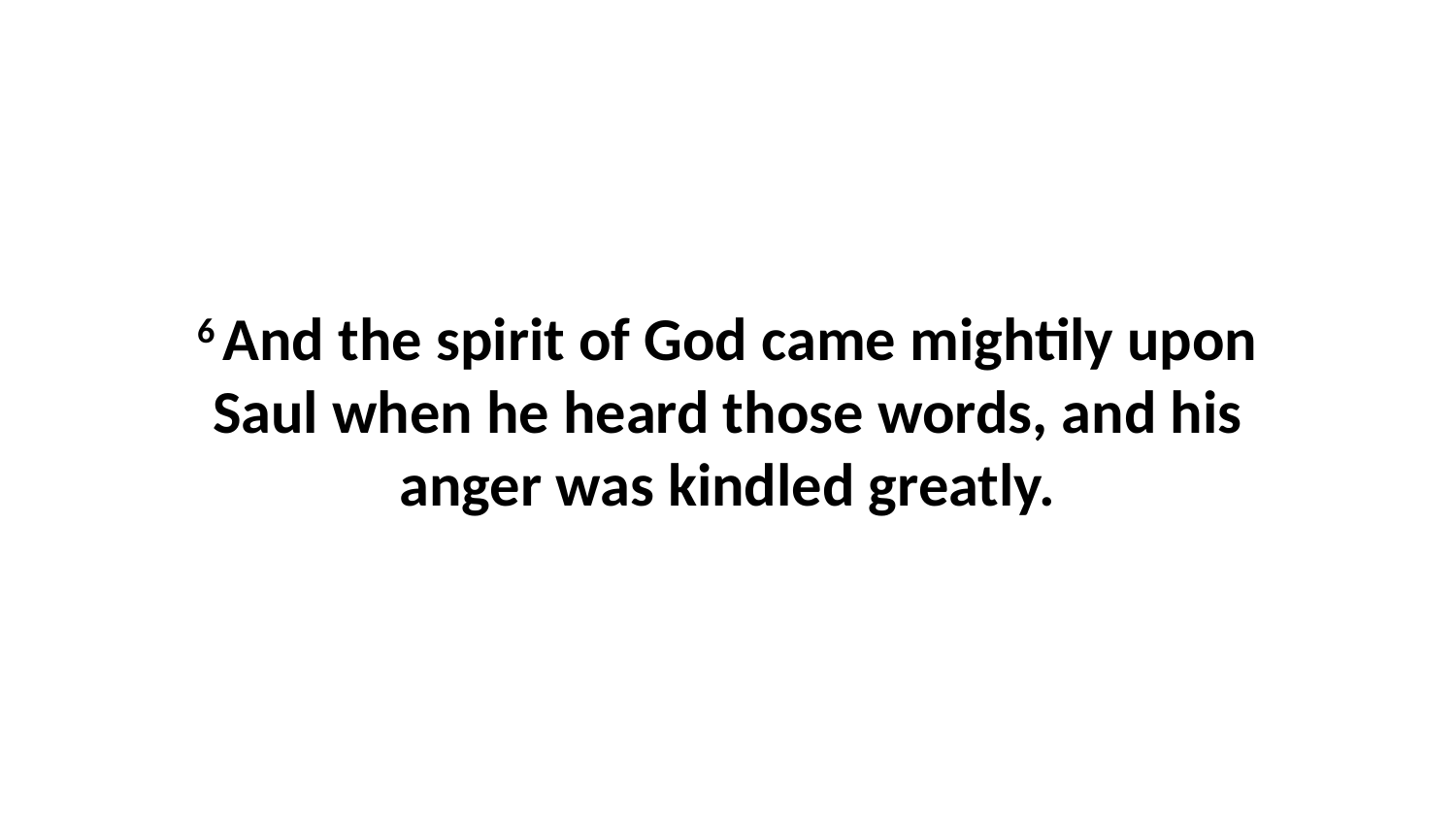

6 And the spirit of God came mightily upon Saul when he heard those words, and his anger was kindled greatly.